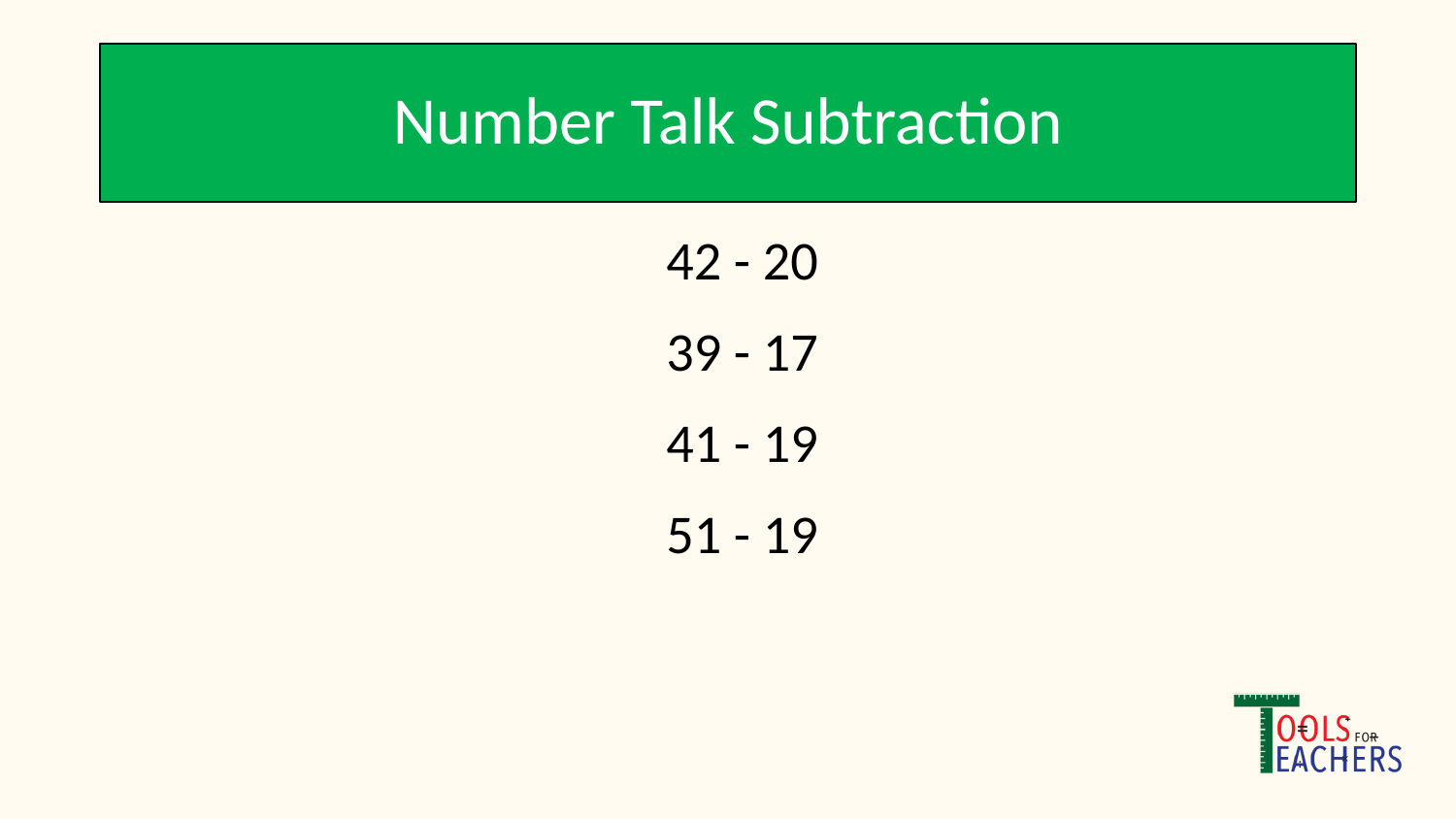

# Number Talk Subtraction
42 - 20
39 - 17
41 - 19
51 - 19